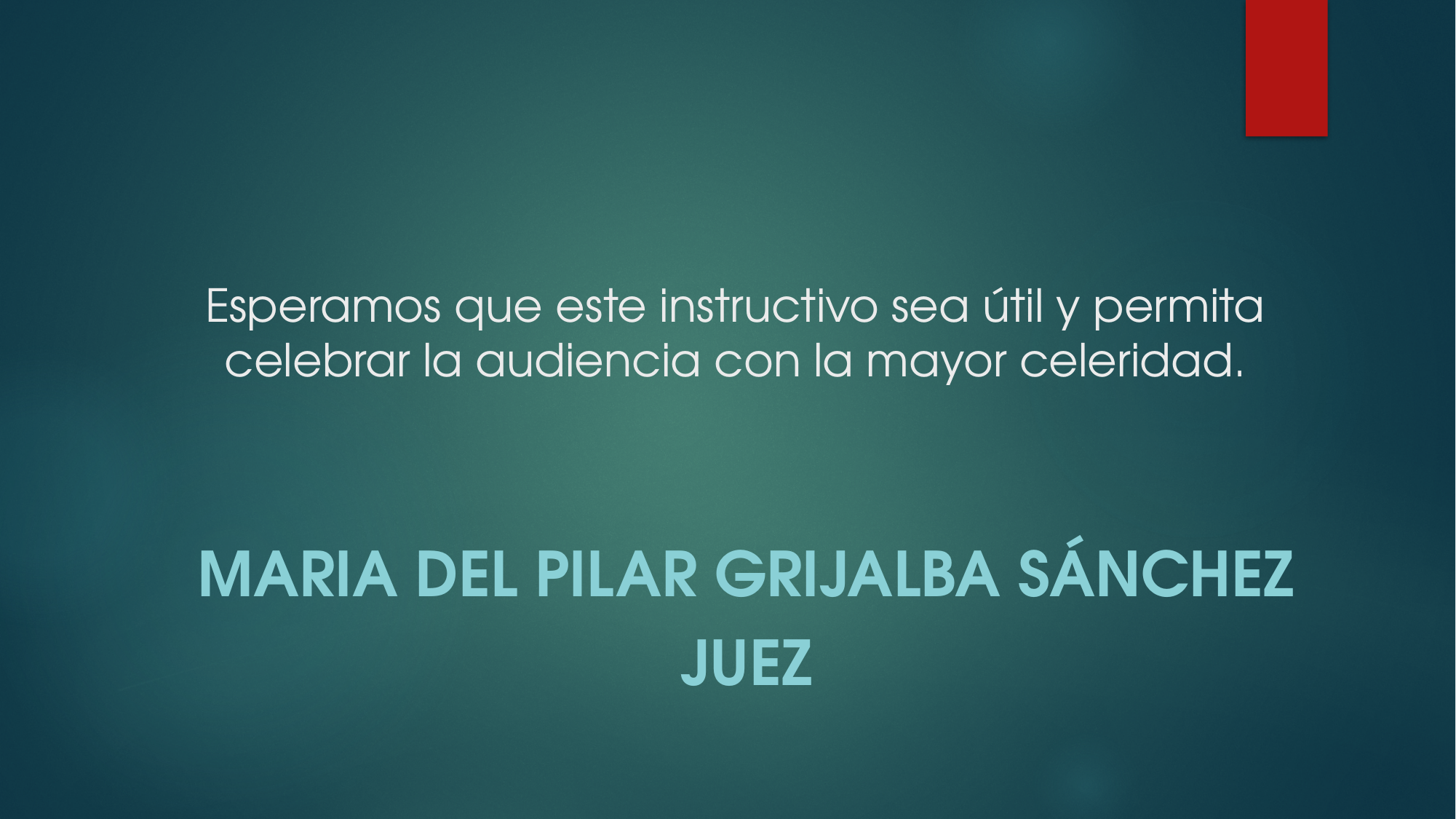

# Esperamos que este instructivo sea útil y permita celebrar la audiencia con la mayor celeridad.

MARIA DEL PILAR GRIJALBA SÁNCHEZ
JUEZ